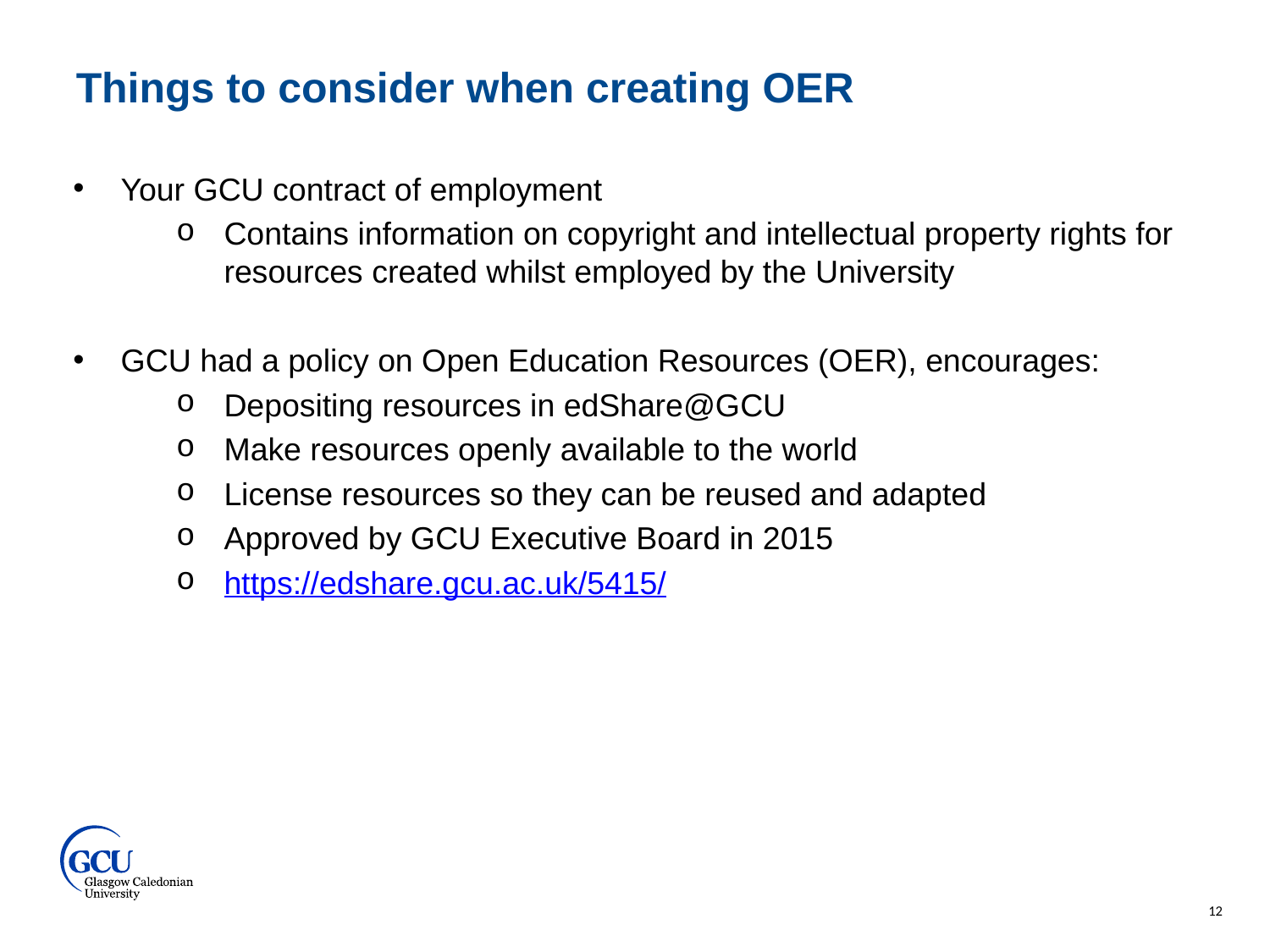

Things to consider when creating OER

Your GCU contract of employment
Contains information on copyright and intellectual property rights for resources created whilst employed by the University

GCU had a policy on Open Education Resources (OER), encourages:
Depositing resources in edShare@GCU
Make resources openly available to the world
License resources so they can be reused and adapted
Approved by GCU Executive Board in 2015
https://edshare.gcu.ac.uk/5415/